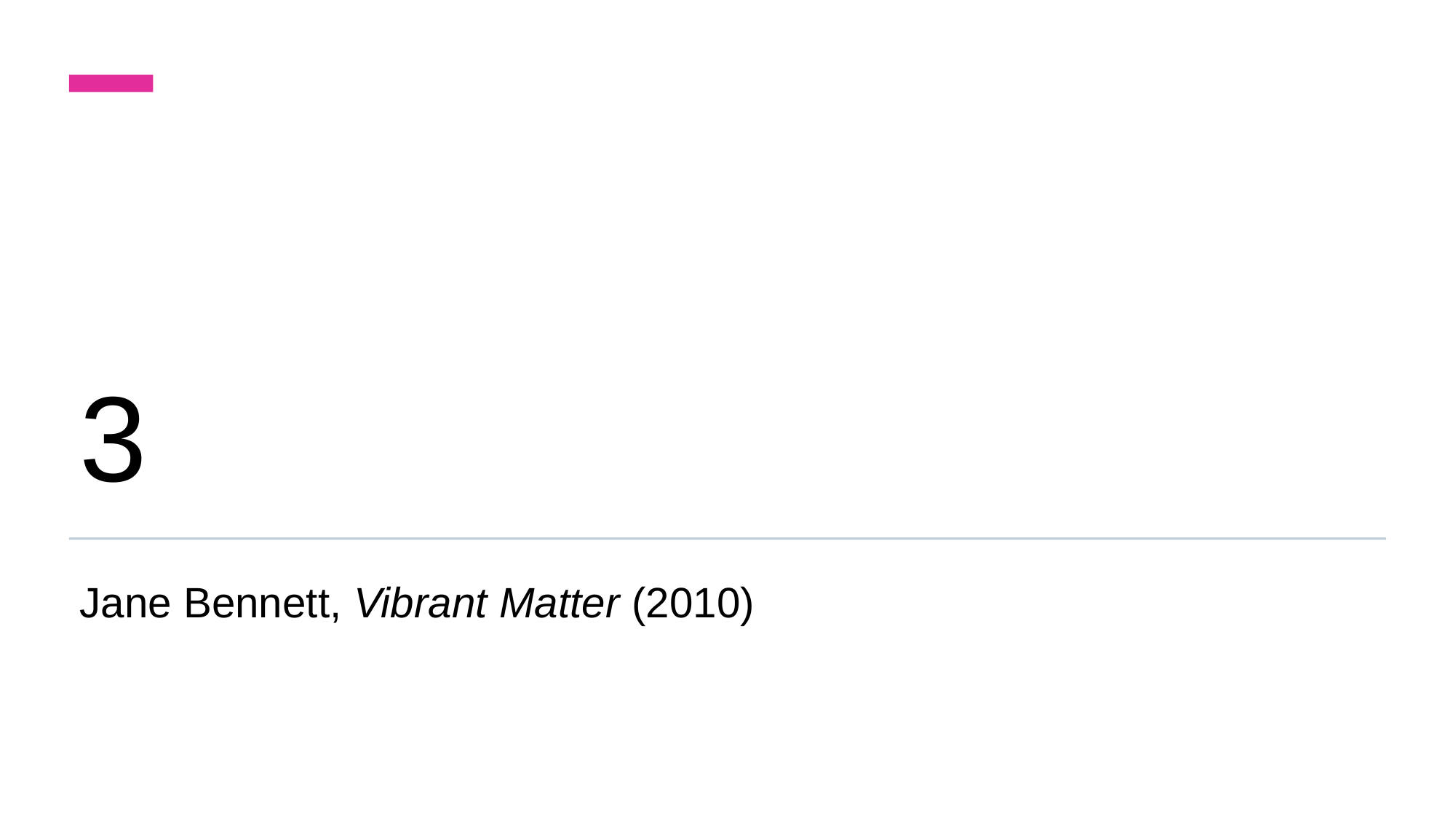

# 3
Jane Bennett, Vibrant Matter (2010)